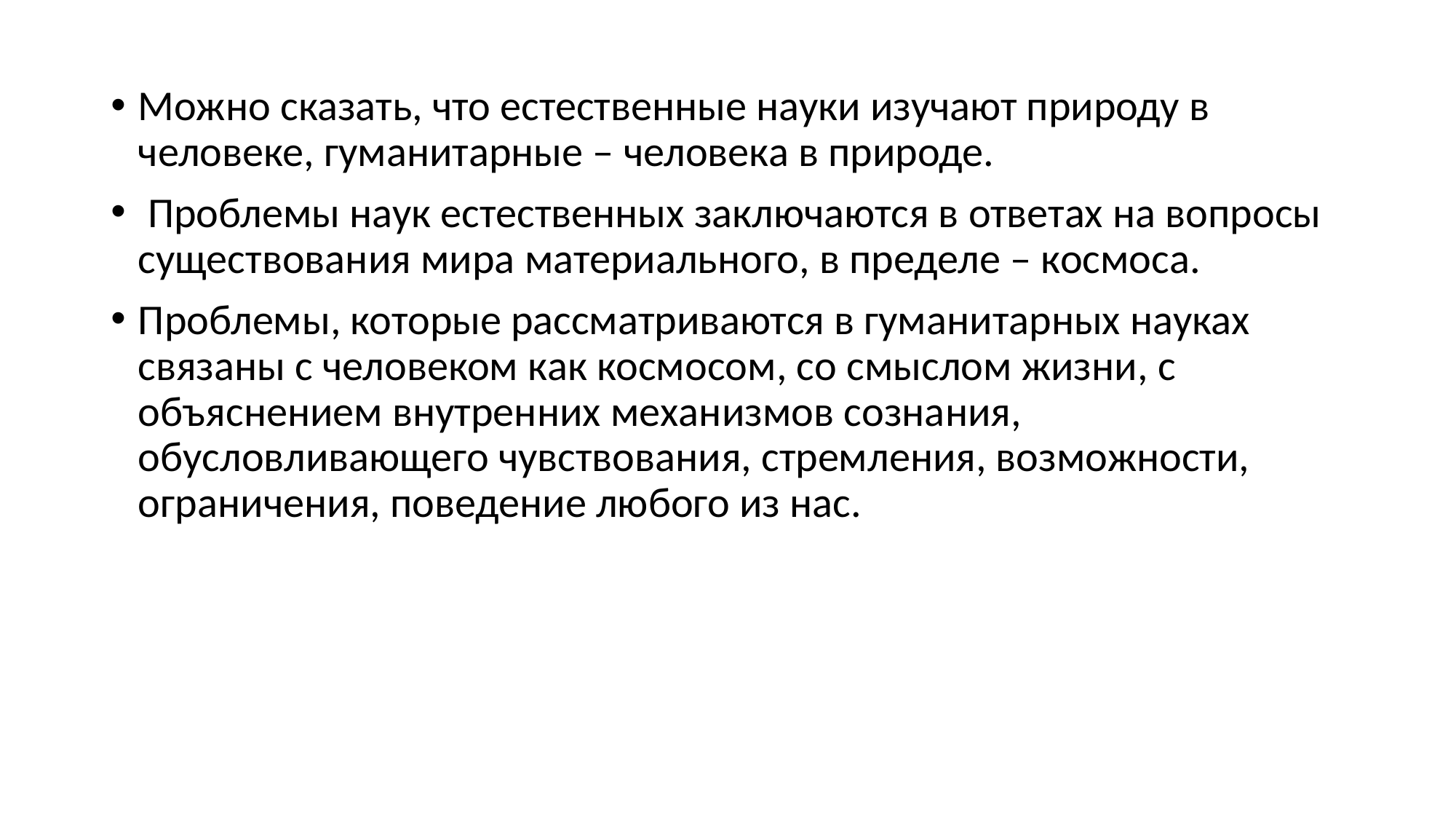

Можно сказать, что естественные науки изучают природу в человеке, гуманитарные – человека в природе.
 Проблемы наук естественных заключаются в ответах на вопросы существования мира материального, в пределе – космоса.
Проблемы, которые рассматриваются в гуманитарных науках связаны с человеком как космосом, со смыслом жизни, с объяснением внутренних механизмов сознания, обусловливающего чувствования, стремления, возможности, ограничения, поведение любого из нас.